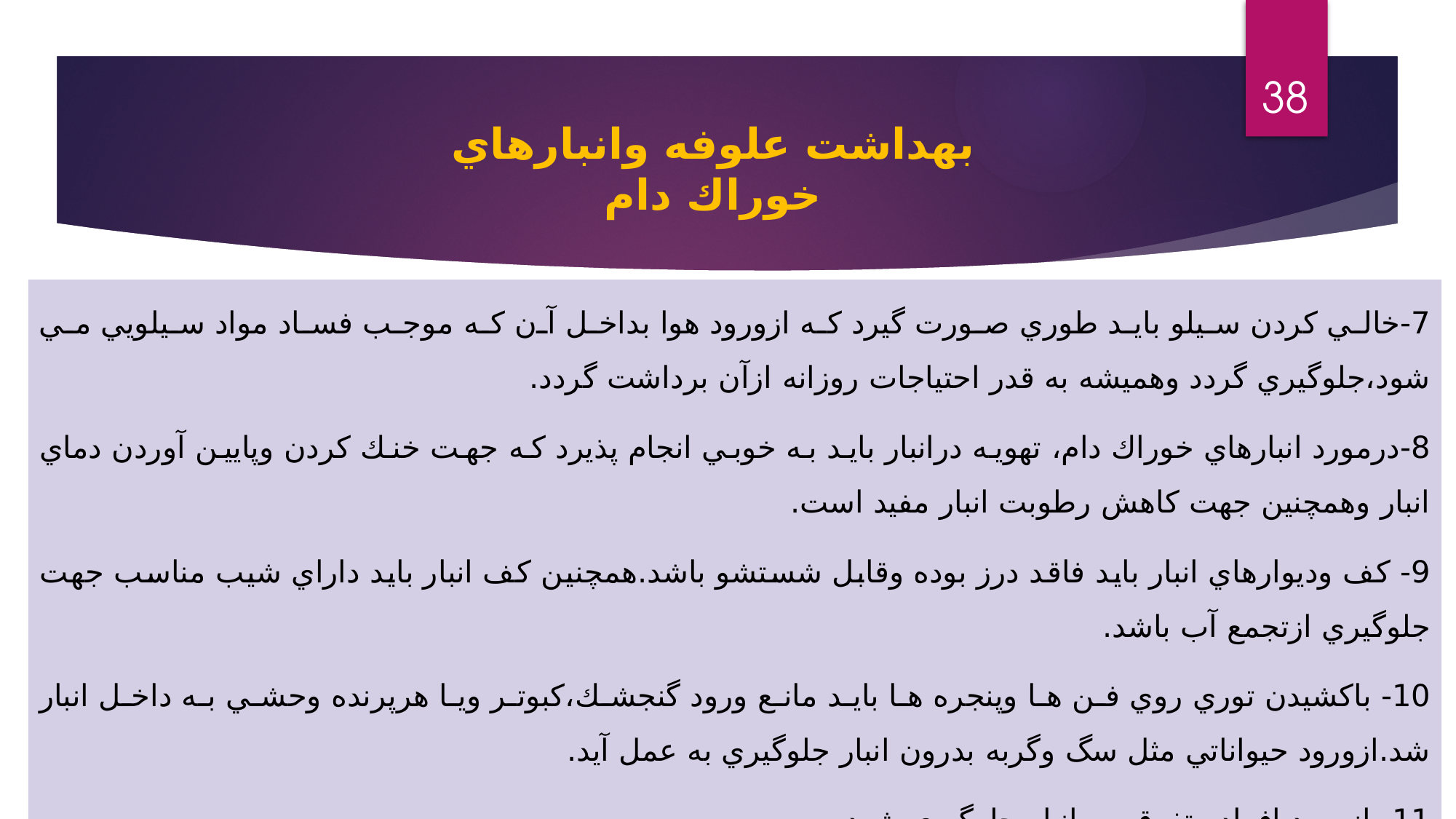

38
بهداشت علوفه وانبارهاي خوراك دام
7-خالي كردن سيلو بايد طوري صورت گيرد كه ازورود هوا بداخل آن كه موجب فساد مواد سيلويي مي شود،جلوگيري گردد وهميشه به قدر احتياجات روزانه ازآن برداشت گردد.
8-درمورد انبارهاي خوراك دام، تهويه درانبار بايد به خوبي انجام پذيرد كه جهت خنك كردن وپايين آوردن دماي انبار وهمچنين جهت كاهش رطوبت انبار مفيد است.
9- كف وديوارهاي انبار بايد فاقد درز بوده وقابل شستشو باشد.همچنين كف انبار بايد داراي شيب مناسب جهت جلوگيري ازتجمع آب باشد.
10- باكشيدن توري روي فن ها وپنجره ها بايد مانع ورود گنجشك،كبوتر ويا هرپرنده وحشي به داخل انبار شد.ازورود حيواناتي مثل سگ وگربه بدرون انبار جلوگيري به عمل آيد.
11- ازورود افراد متفرقه به انبار جلوگيري شود.
12- از ورود وسايل نقليه متفرقه ووسيله هاي مورد استفاده دردامپروري بجز درمواقع لزوم خودداري به عمل آيد.